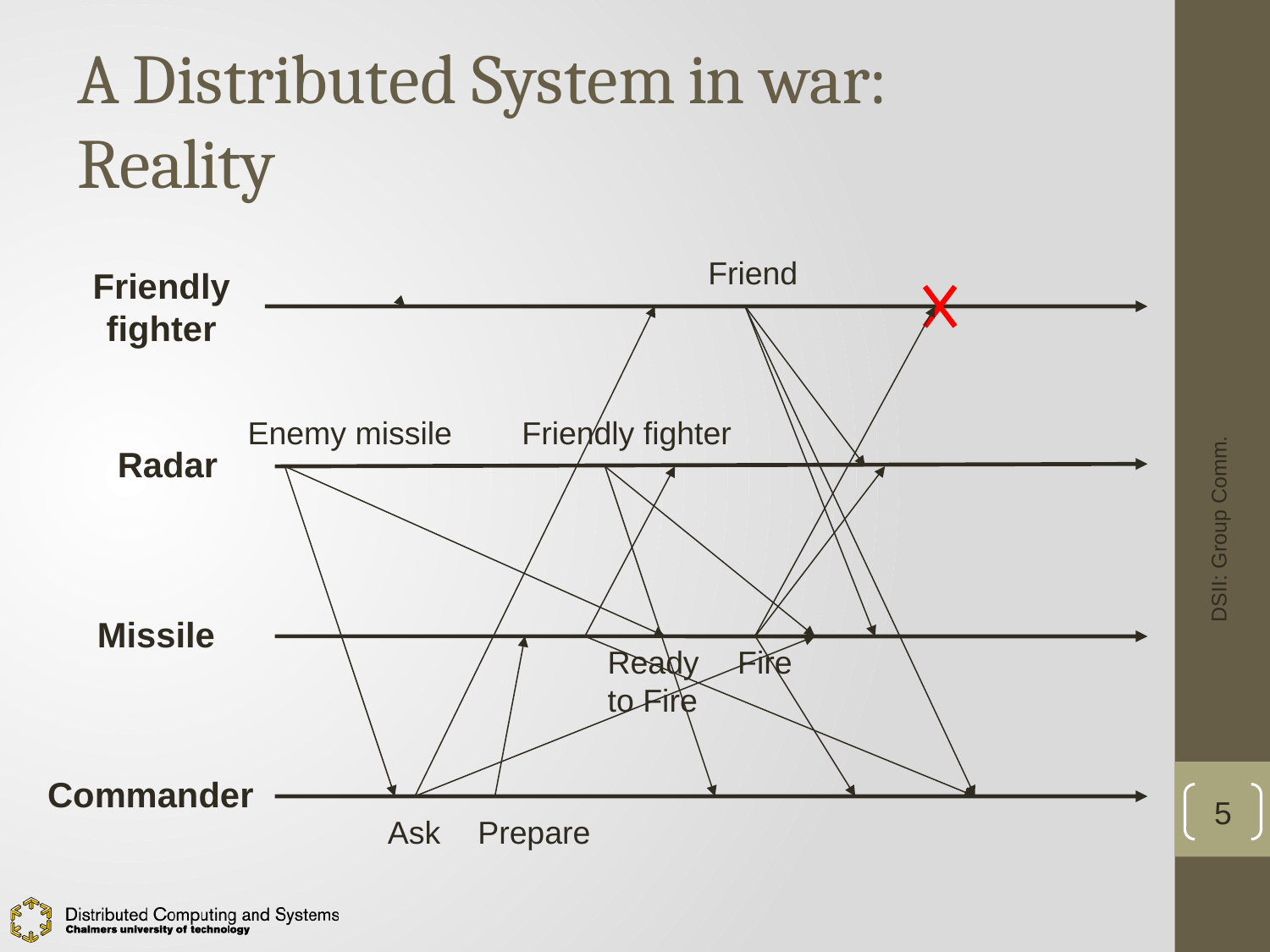

# A Distributed System in war: Reality
Friend
Friendly
fighter

Enemy missile
Friendly fighter
Radar

DSII: Group Comm.
Missile

Ready
to Fire
Fire

Commander
5

Ask
Prepare